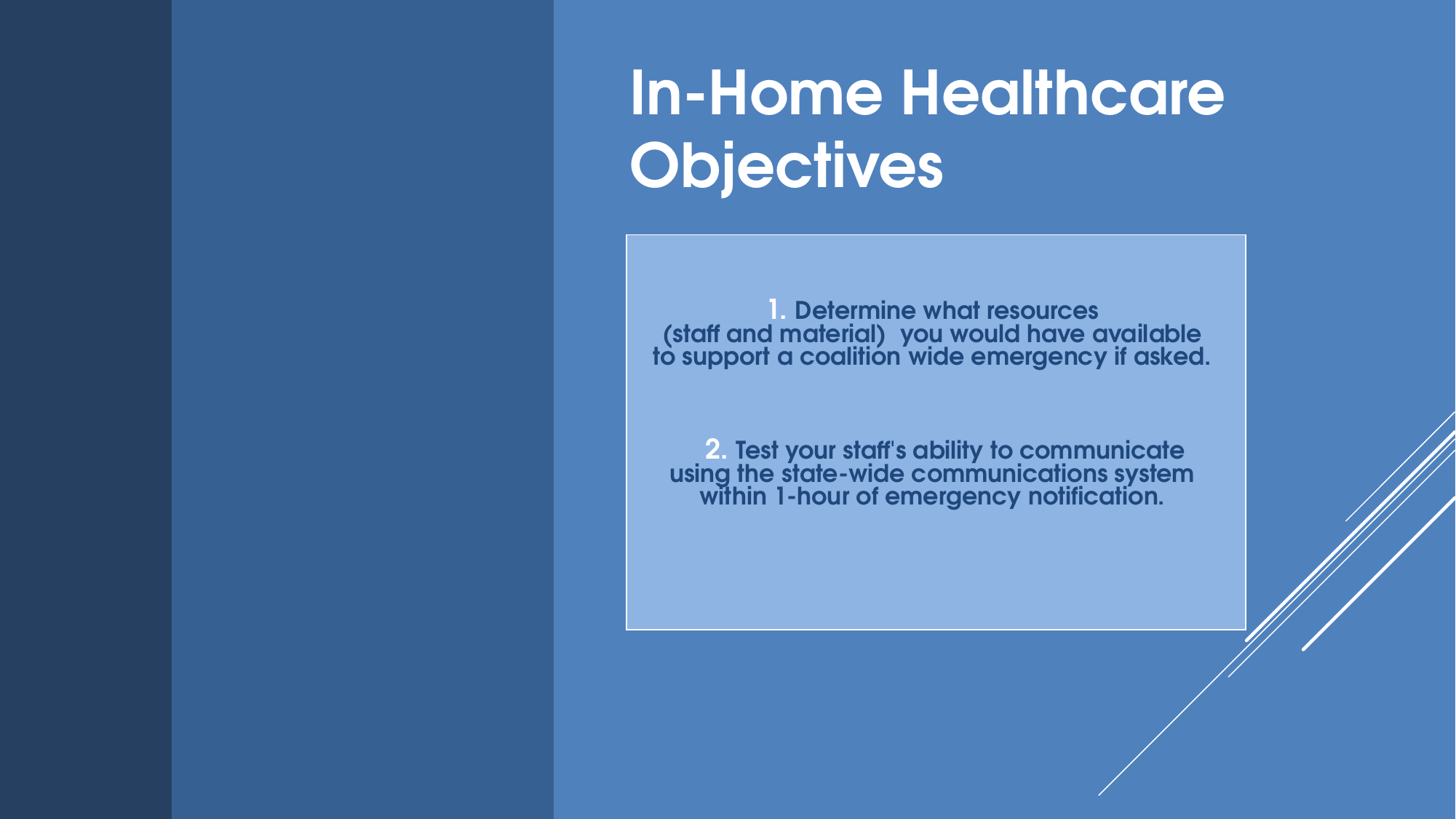

#
In-Home Healthcare Objectives
| 1. Determine what resources (staff and material) you would have available to support a coalition wide emergency if asked. 2. Test your staff's ability to communicate using the state-wide communications system within 1-hour of emergency notification. |
| --- |